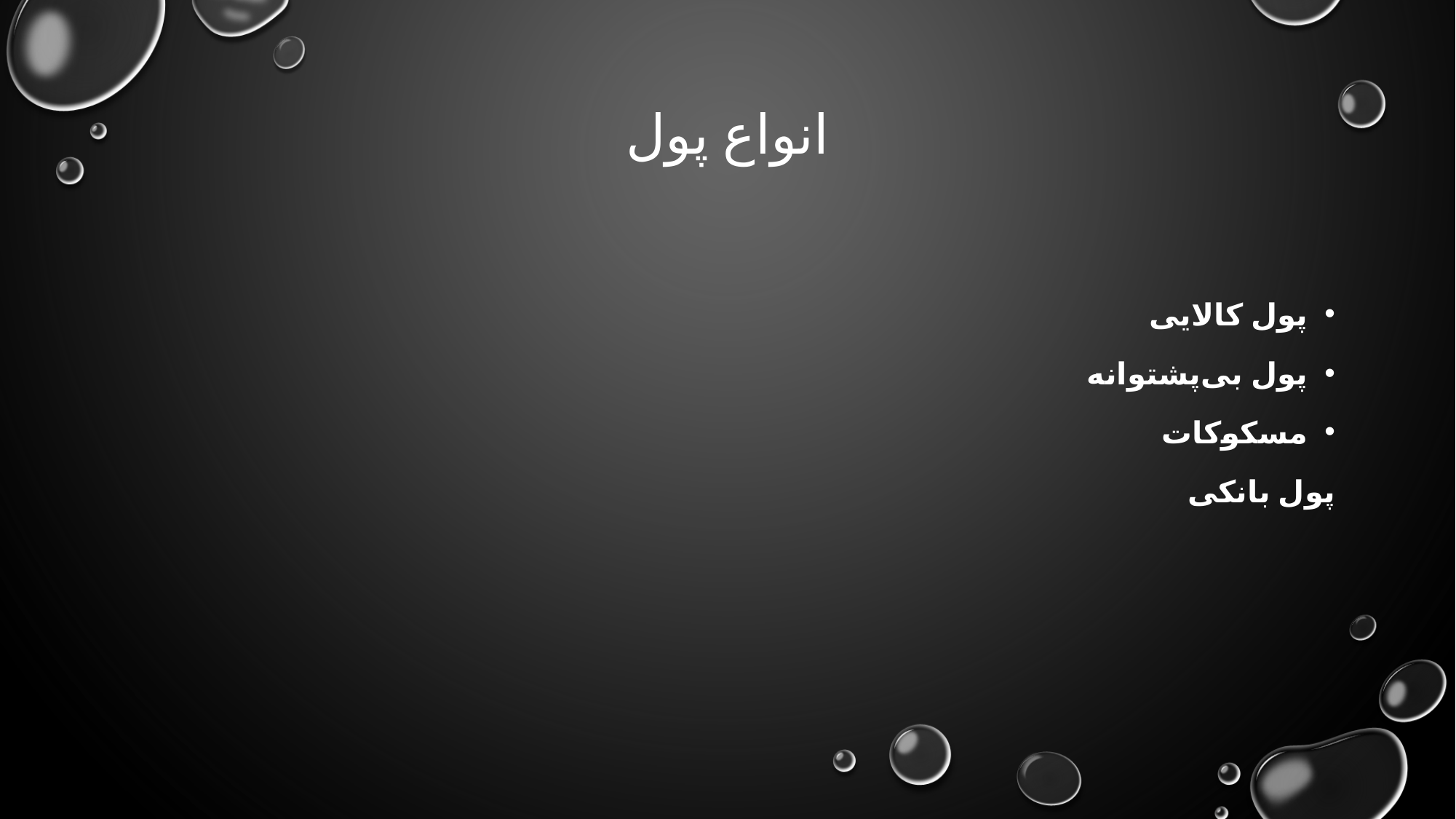

# انواع پول
پول کالایی
پول بی‌پشتوانه
مسکوکات
پول بانکی